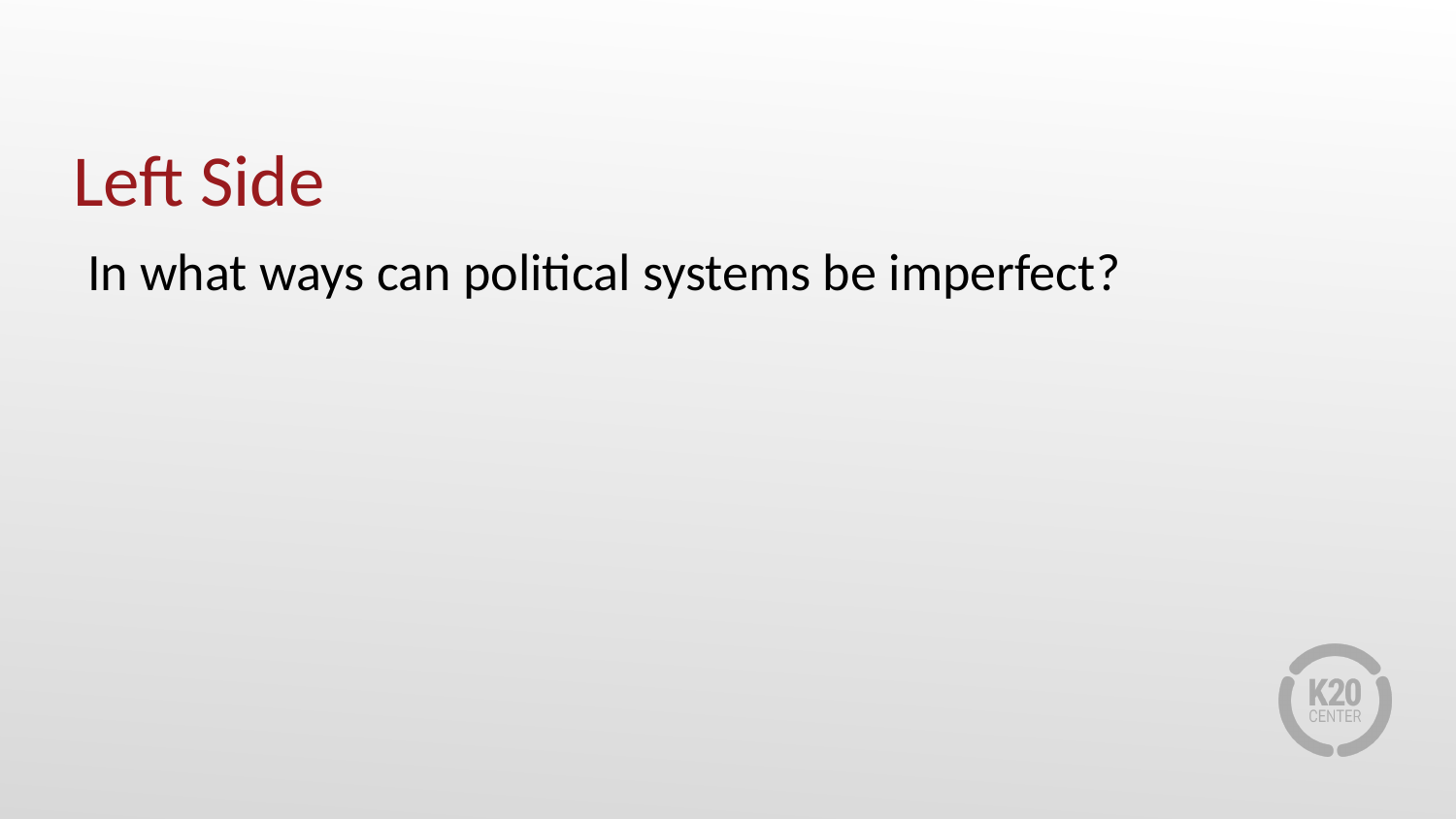

# Left Side
In what ways can political systems be imperfect?